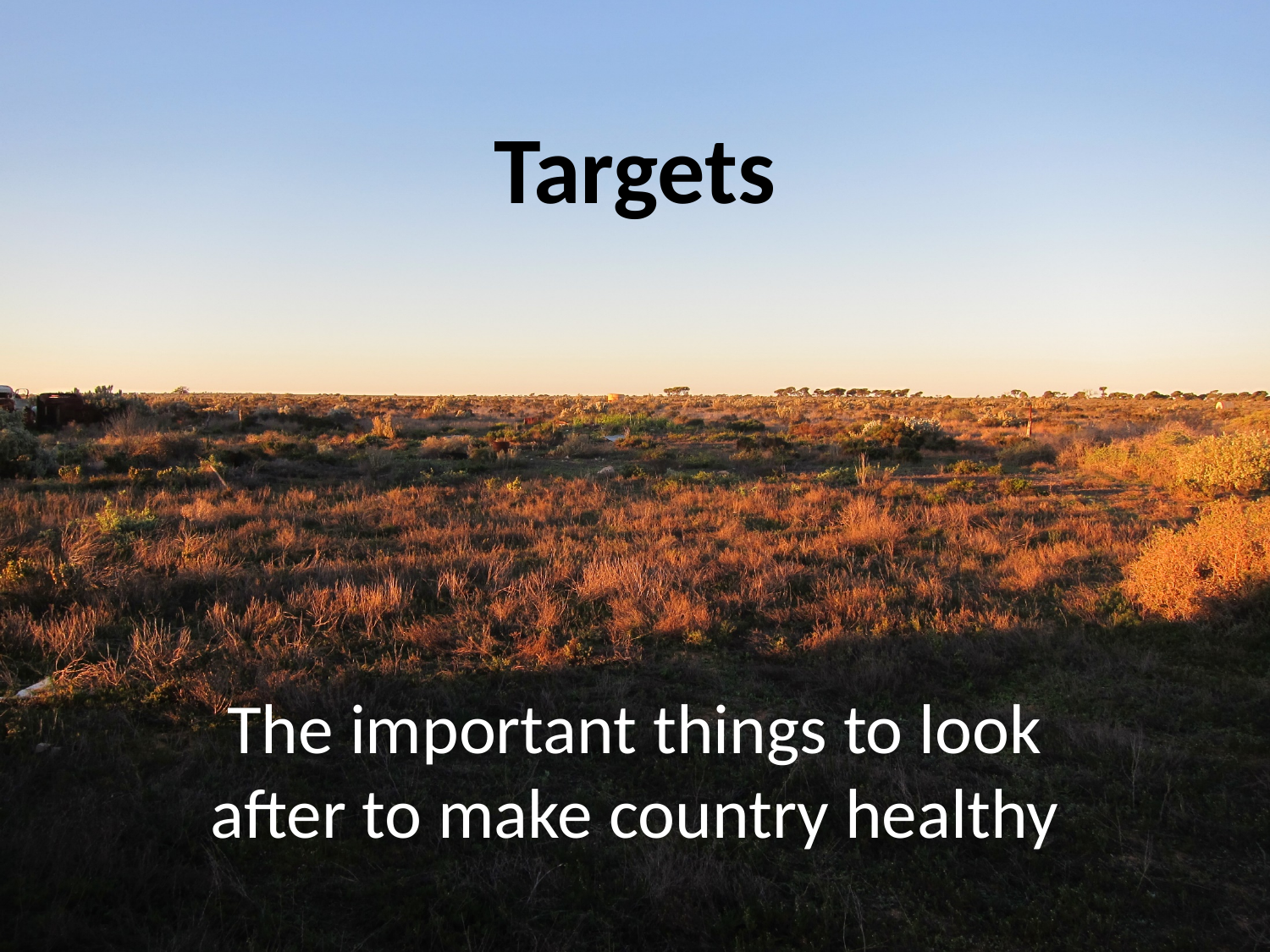

# Targets
The important things to look after to make country healthy